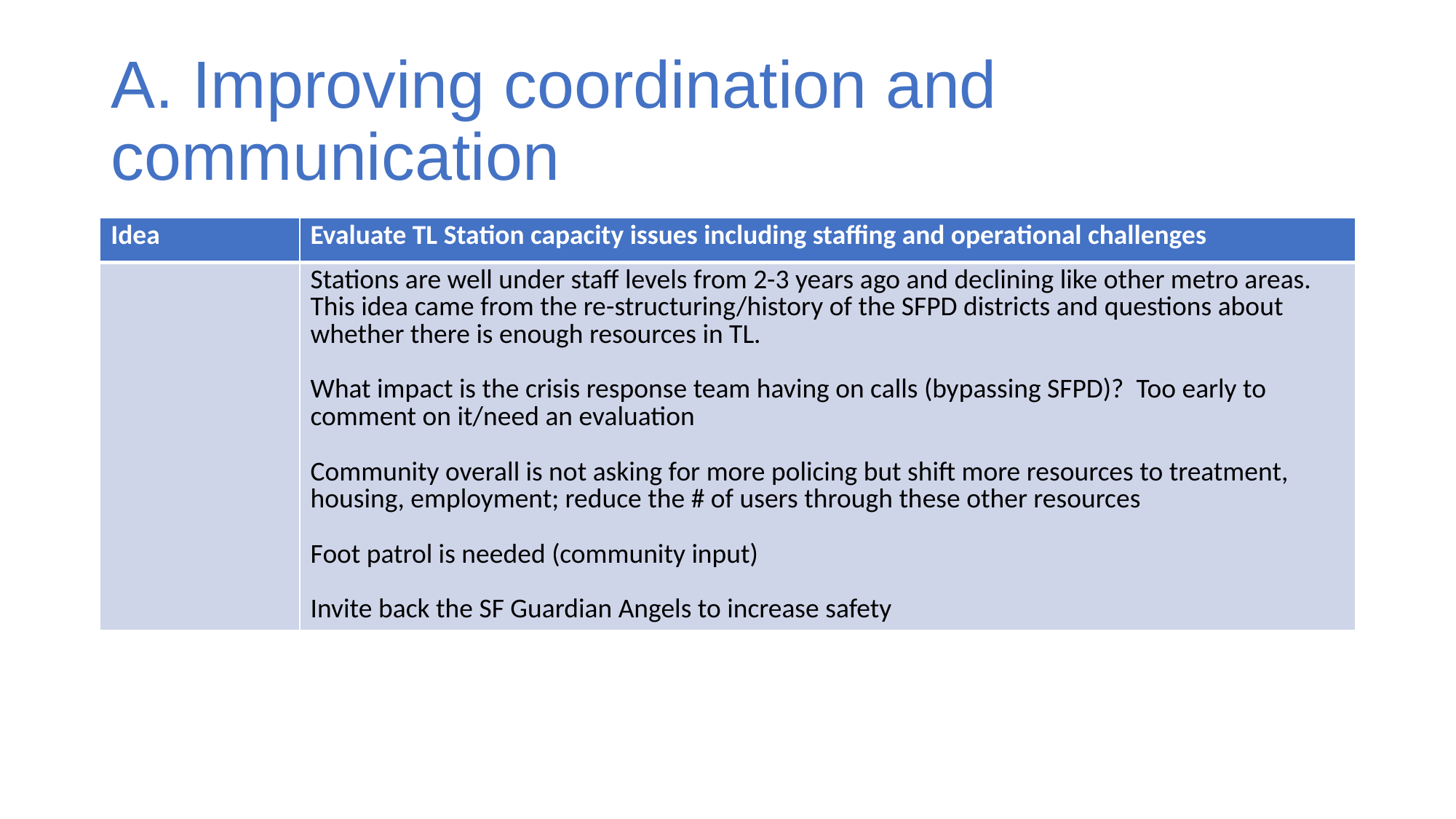

# A. Improving coordination and communication
| Idea | Evaluate TL Station capacity issues including staffing and operational challenges |
| --- | --- |
|  | Stations are well under staff levels from 2-3 years ago and declining like other metro areas. This idea came from the re-structuring/history of the SFPD districts and questions about whether there is enough resources in TL. What impact is the crisis response team having on calls (bypassing SFPD)? Too early to comment on it/need an evaluation Community overall is not asking for more policing but shift more resources to treatment, housing, employment; reduce the # of users through these other resources Foot patrol is needed (community input) Invite back the SF Guardian Angels to increase safety |